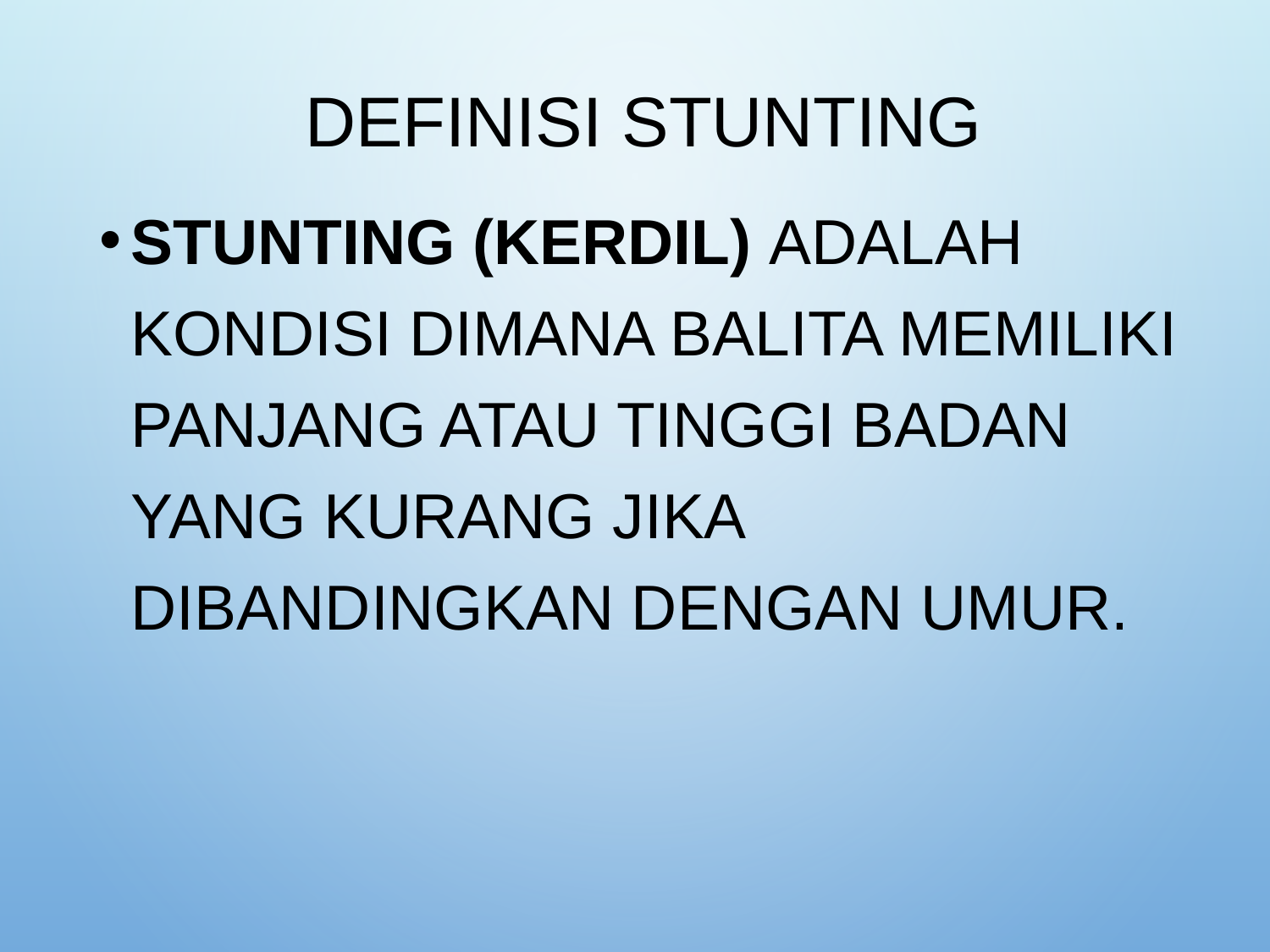

# Definisi Stunting
Stunting (kerdil) adalah kondisi dimana balita memiliki panjang atau tinggi badan yang kurang jika dibandingkan dengan umur.